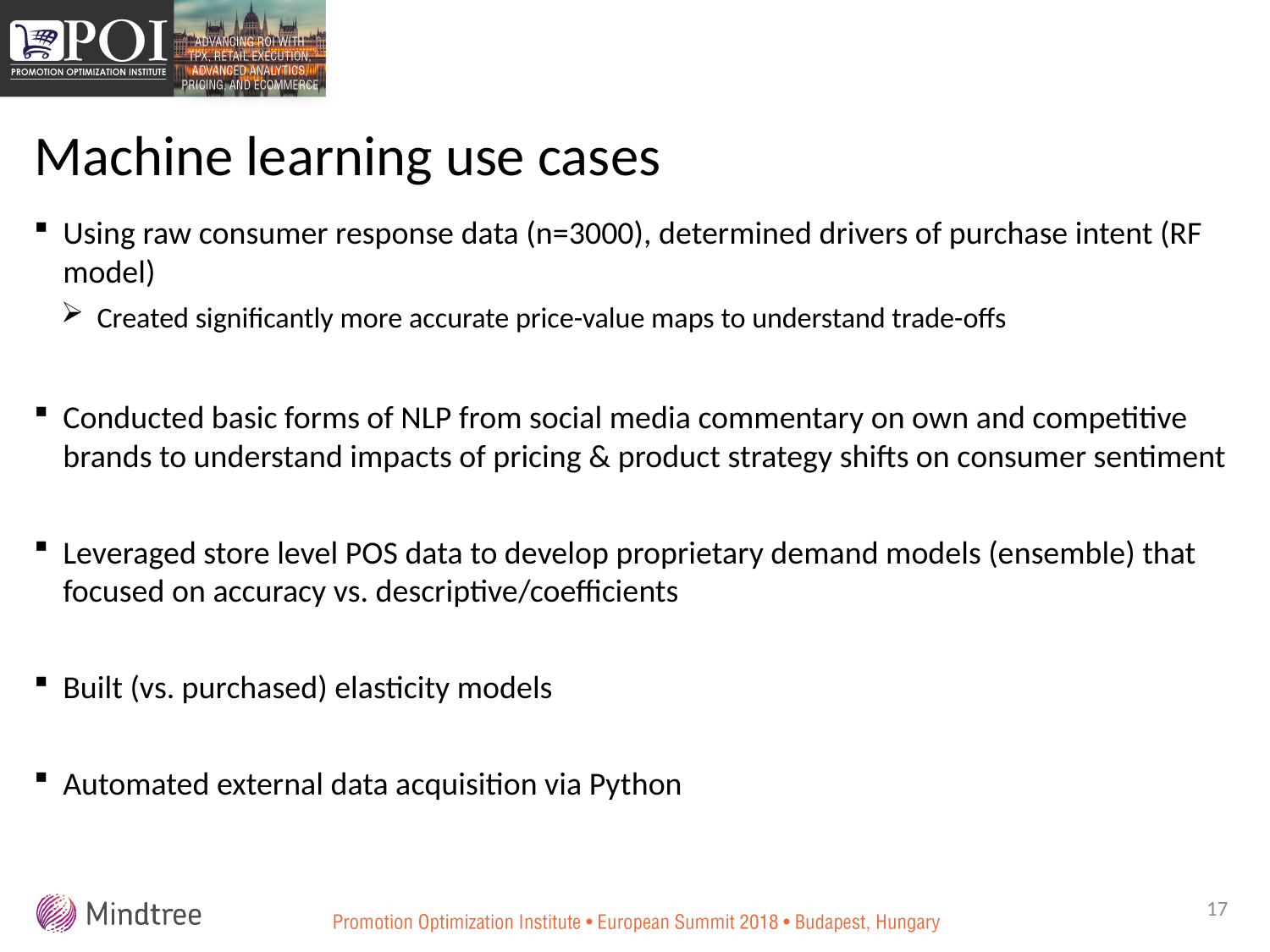

# Machine learning use cases
Using raw consumer response data (n=3000), determined drivers of purchase intent (RF model)
Created significantly more accurate price-value maps to understand trade-offs

Conducted basic forms of NLP from social media commentary on own and competitive brands to understand impacts of pricing & product strategy shifts on consumer sentiment

Leveraged store level POS data to develop proprietary demand models (ensemble) that focused on accuracy vs. descriptive/coefficients

Built (vs. purchased) elasticity models

Automated external data acquisition via Python
17